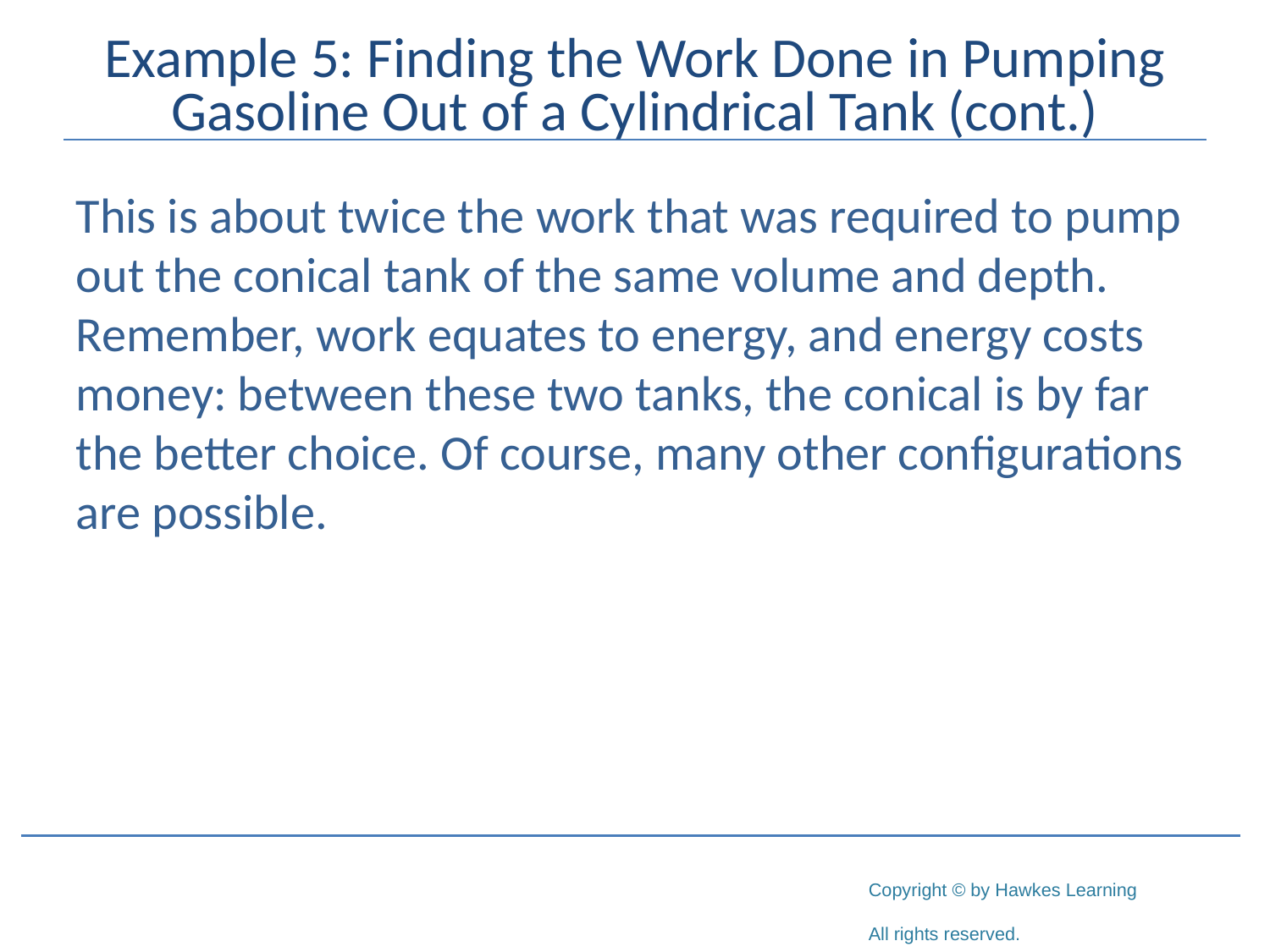

# Example 5: Finding the Work Done in Pumping Gasoline Out of a Cylindrical Tank (cont.)
This is about twice the work that was required to pump out the conical tank of the same volume and depth. Remember, work equates to energy, and energy costs money: between these two tanks, the conical is by far the better choice. Of course, many other configurations are possible.